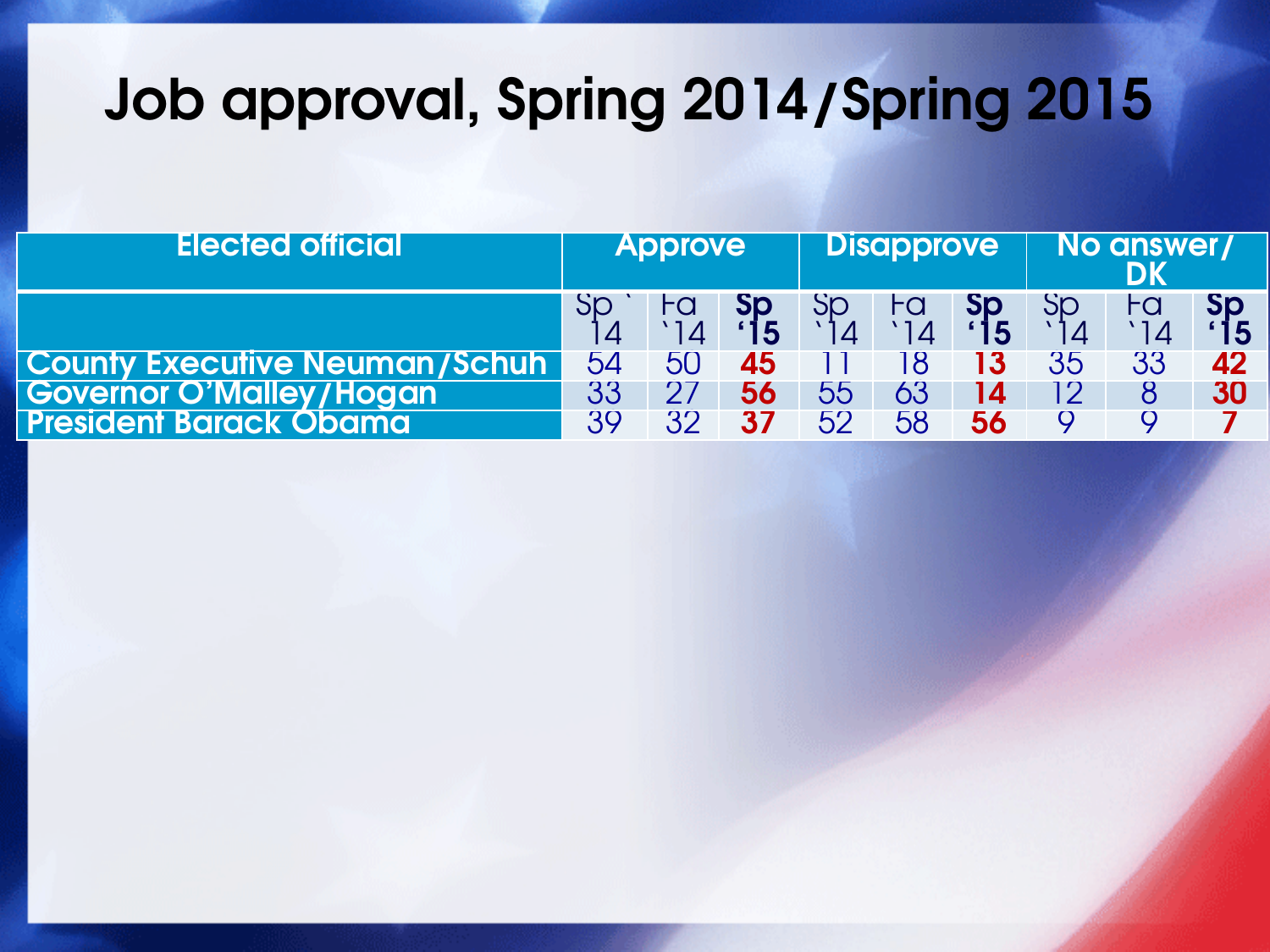

# Job approval, Spring 2014/Spring 2015
| Elected official | Approve |  |  | Disapprove |  |  | No answer/ DK |  |  |
| --- | --- | --- | --- | --- | --- | --- | --- | --- | --- |
|  | Sp ‘ 14 | Fa ‘14 | Sp ‘15 | Sp ‘14 | Fa ‘14 | Sp ‘15 | Sp ‘14 | Fa ‘14 | Sp ‘15 |
| County Executive Neuman/Schuh | 54 | 50 | 45 | 11 | 18 | 13 | 35 | 33 | 42 |
| Governor O’Malley/Hogan | 33 | 27 | 56 | 55 | 63 | 14 | 12 | 8 | 30 |
| President Barack Obama | 39 | 32 | 37 | 52 | 58 | 56 | 9 | 9 | 7 |